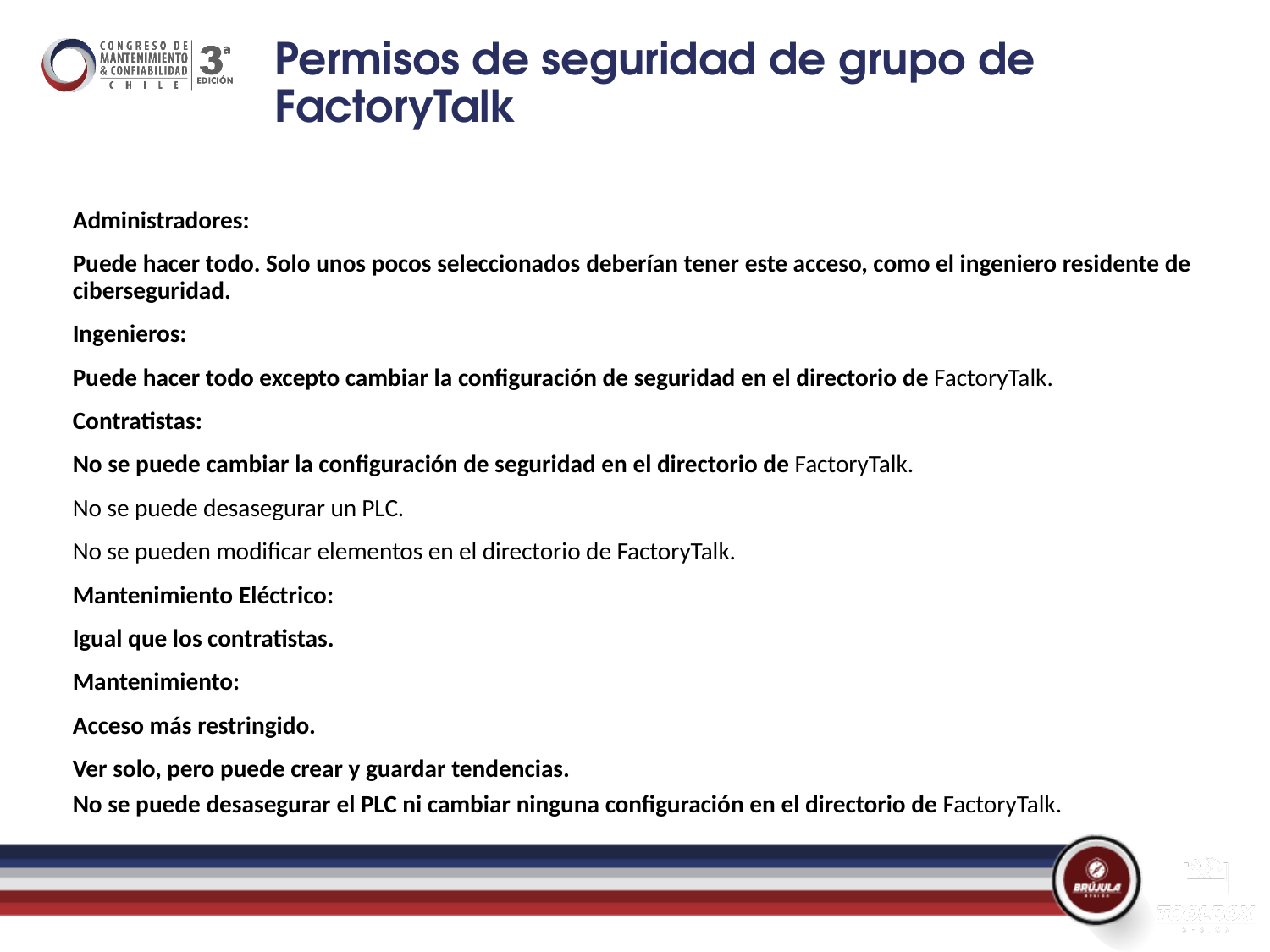

# Permisos de seguridad de grupo de FactoryTalk
Administradores:
Puede hacer todo. Solo unos pocos seleccionados deberían tener este acceso, como el ingeniero residente de ciberseguridad.
Ingenieros:
Puede hacer todo excepto cambiar la configuración de seguridad en el directorio de FactoryTalk.
Contratistas:
No se puede cambiar la configuración de seguridad en el directorio de FactoryTalk.
No se puede desasegurar un PLC.
No se pueden modificar elementos en el directorio de FactoryTalk.
Mantenimiento Eléctrico:
Igual que los contratistas.
Mantenimiento:
Acceso más restringido.
Ver solo, pero puede crear y guardar tendencias.
No se puede desasegurar el PLC ni cambiar ninguna configuración en el directorio de FactoryTalk.